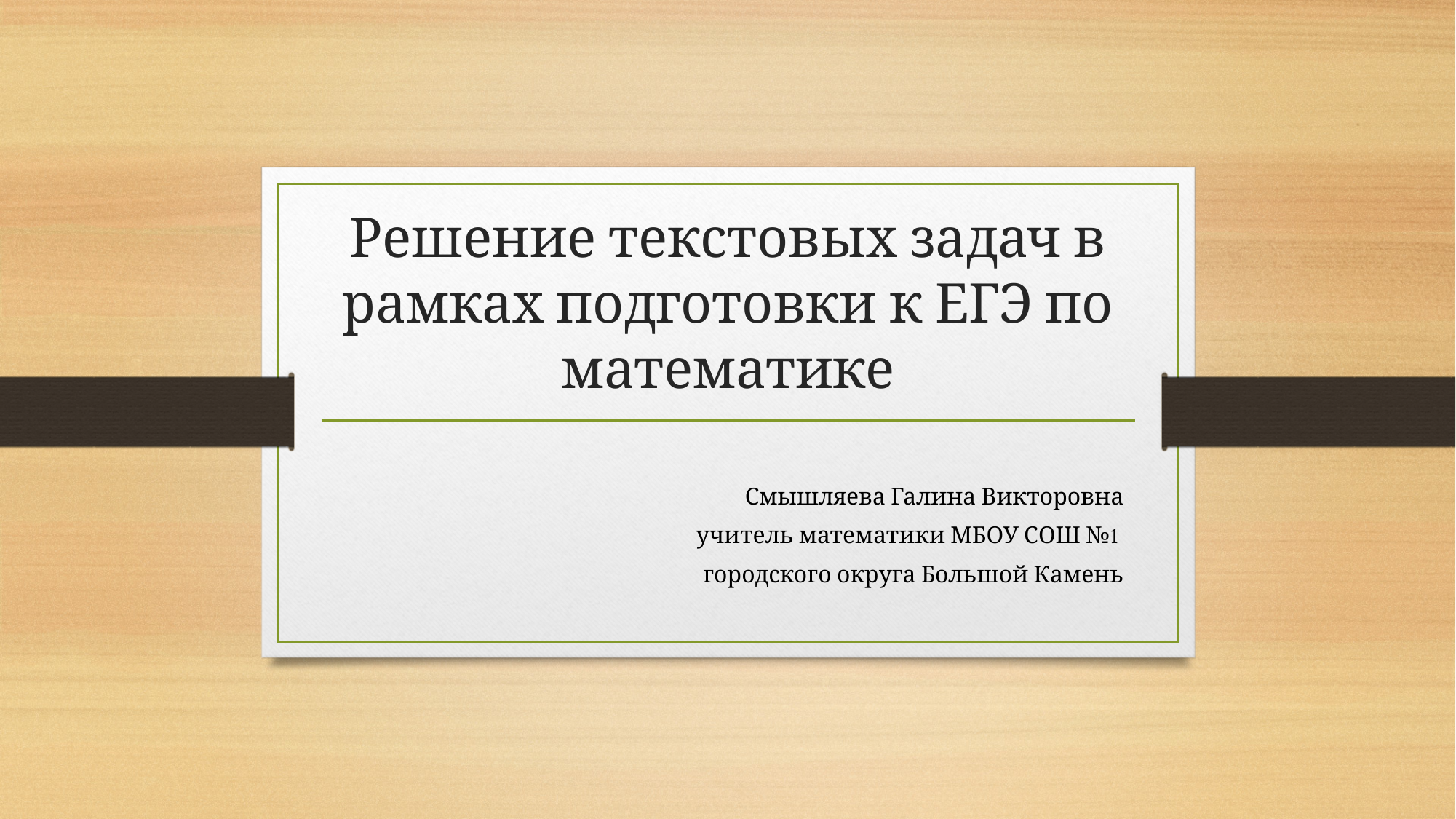

# Решение текстовых задач в рамках подготовки к ЕГЭ по математике

Смышляева Галина Викторовна
учитель математики МБОУ СОШ №1
городского округа Большой Камень